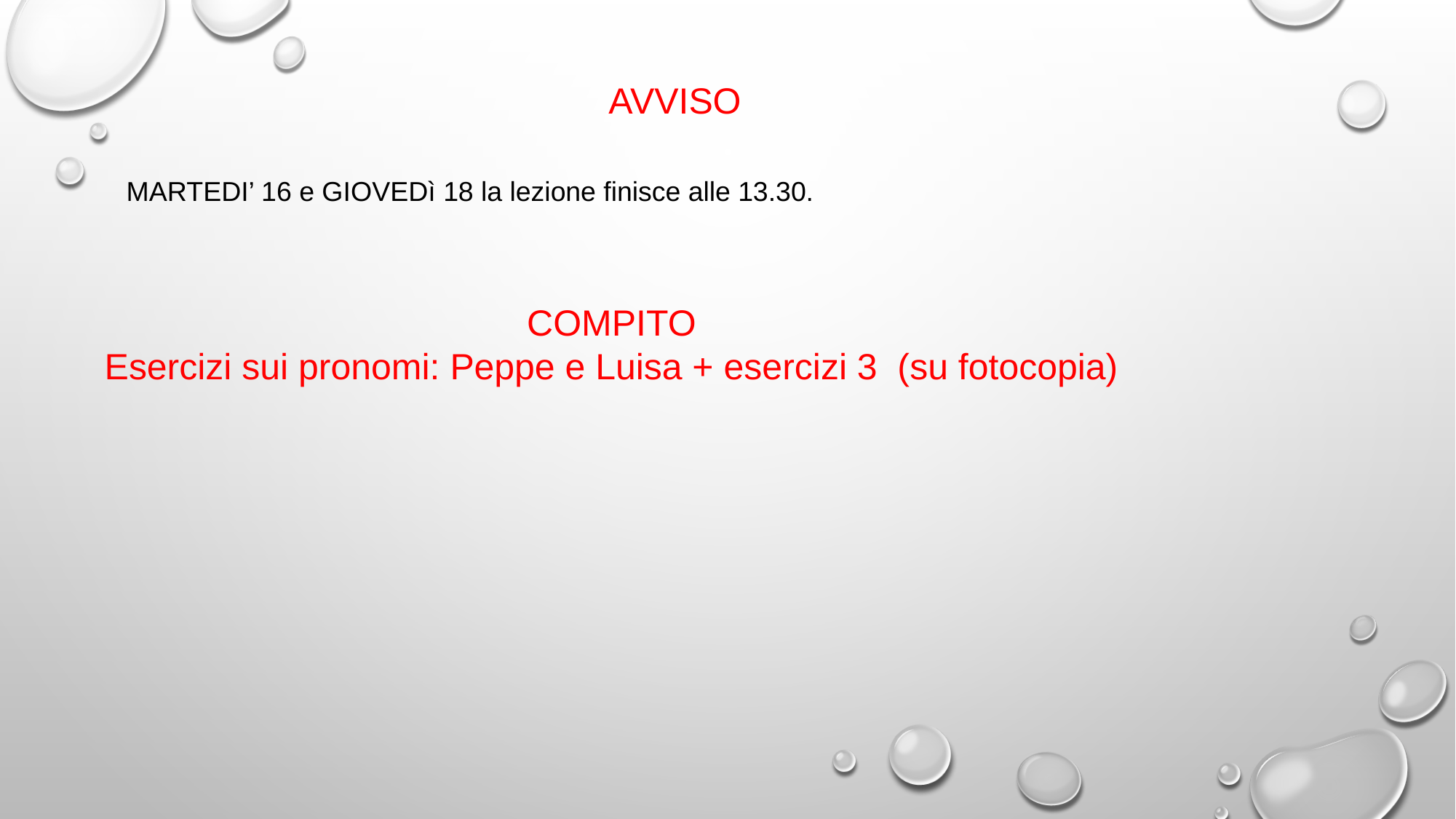

AVVISO
MARTEDI’ 16 e GIOVEDì 18 la lezione finisce alle 13.30.
COMPITO
Esercizi sui pronomi: Peppe e Luisa + esercizi 3  (su fotocopia)